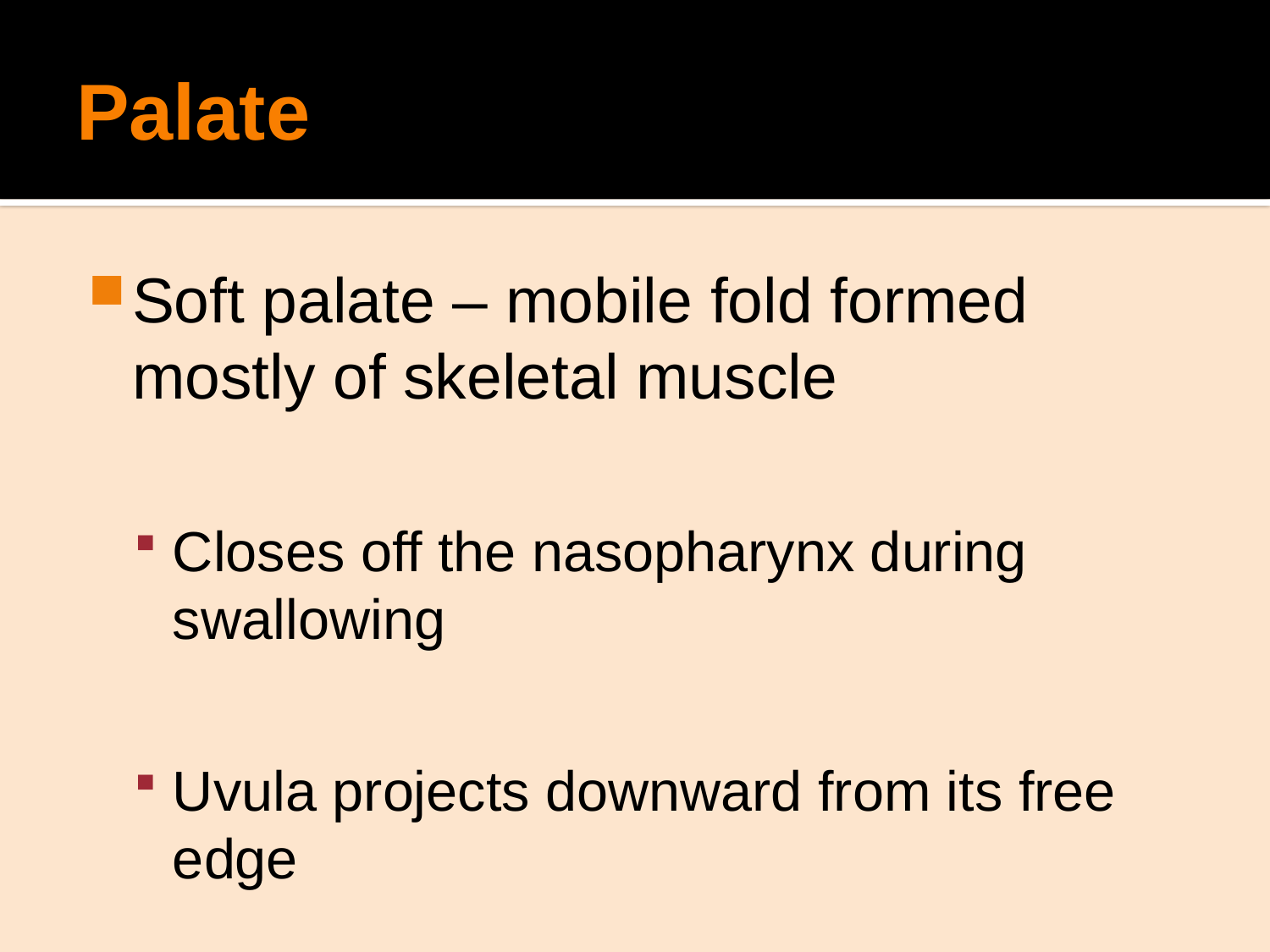

# Palate
Soft palate – mobile fold formed mostly of skeletal muscle

Closes off the nasopharynx during swallowing

Uvula projects downward from its free edge